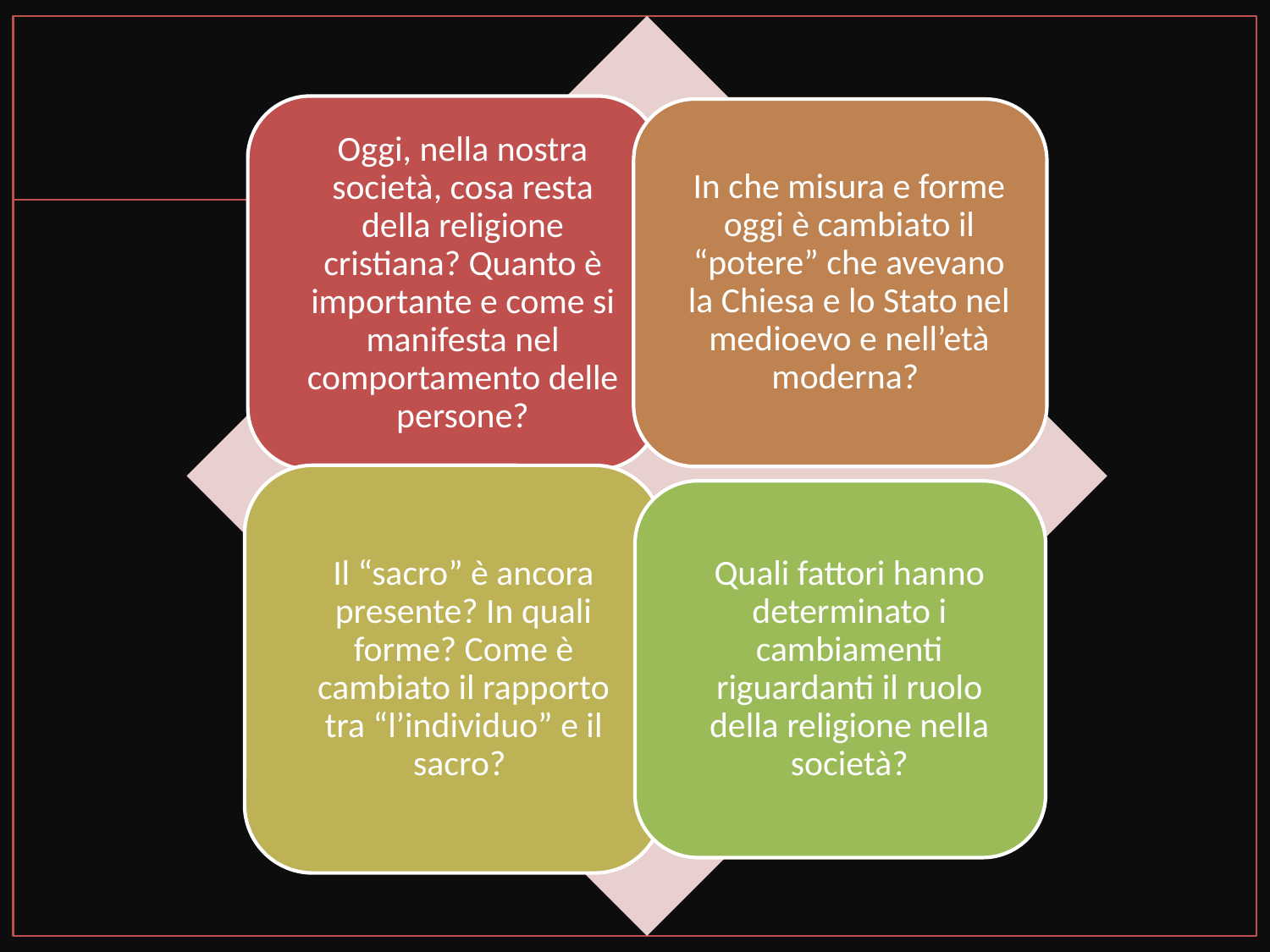

Oggi, nella nostra società, cosa resta della religione cristiana? Quanto è importante e come si manifesta nel comportamento delle persone?
In che misura e forme oggi è cambiato il “potere” che avevano la Chiesa e lo Stato nel medioevo e nell’età moderna?
Il “sacro” è ancora presente? In quali forme? Come è cambiato il rapporto tra “l’individuo” e il sacro?
Quali fattori hanno determinato i cambiamenti riguardanti il ruolo della religione nella società?